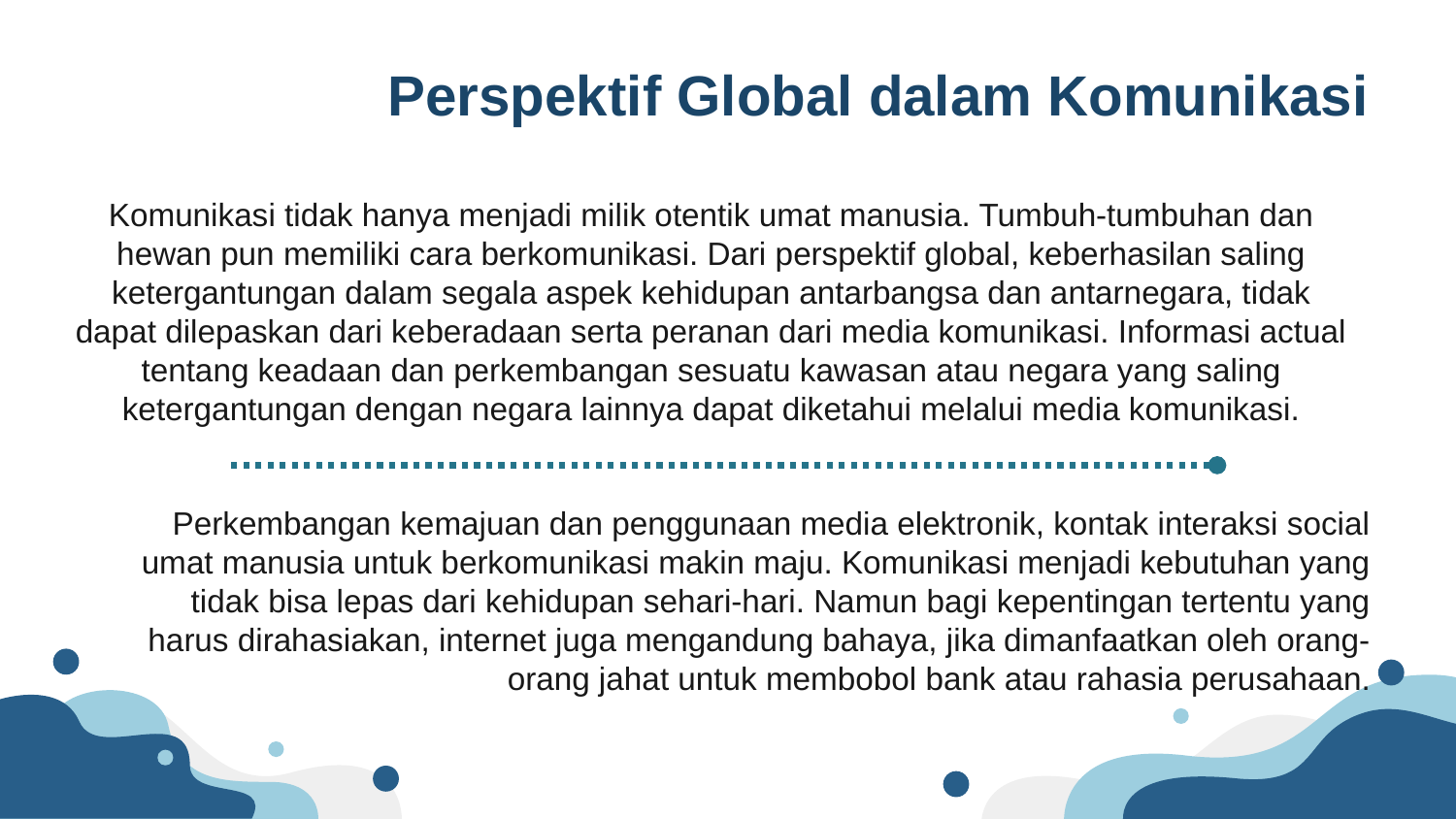

Perspektif Global dalam Komunikasi
Komunikasi tidak hanya menjadi milik otentik umat manusia. Tumbuh-tumbuhan dan hewan pun memiliki cara berkomunikasi. Dari perspektif global, keberhasilan saling ketergantungan dalam segala aspek kehidupan antarbangsa dan antarnegara, tidak dapat dilepaskan dari keberadaan serta peranan dari media komunikasi. Informasi actual tentang keadaan dan perkembangan sesuatu kawasan atau negara yang saling ketergantungan dengan negara lainnya dapat diketahui melalui media komunikasi.
Perkembangan kemajuan dan penggunaan media elektronik, kontak interaksi social umat manusia untuk berkomunikasi makin maju. Komunikasi menjadi kebutuhan yang tidak bisa lepas dari kehidupan sehari-hari. Namun bagi kepentingan tertentu yang harus dirahasiakan, internet juga mengandung bahaya, jika dimanfaatkan oleh orang-orang jahat untuk membobol bank atau rahasia perusahaan.